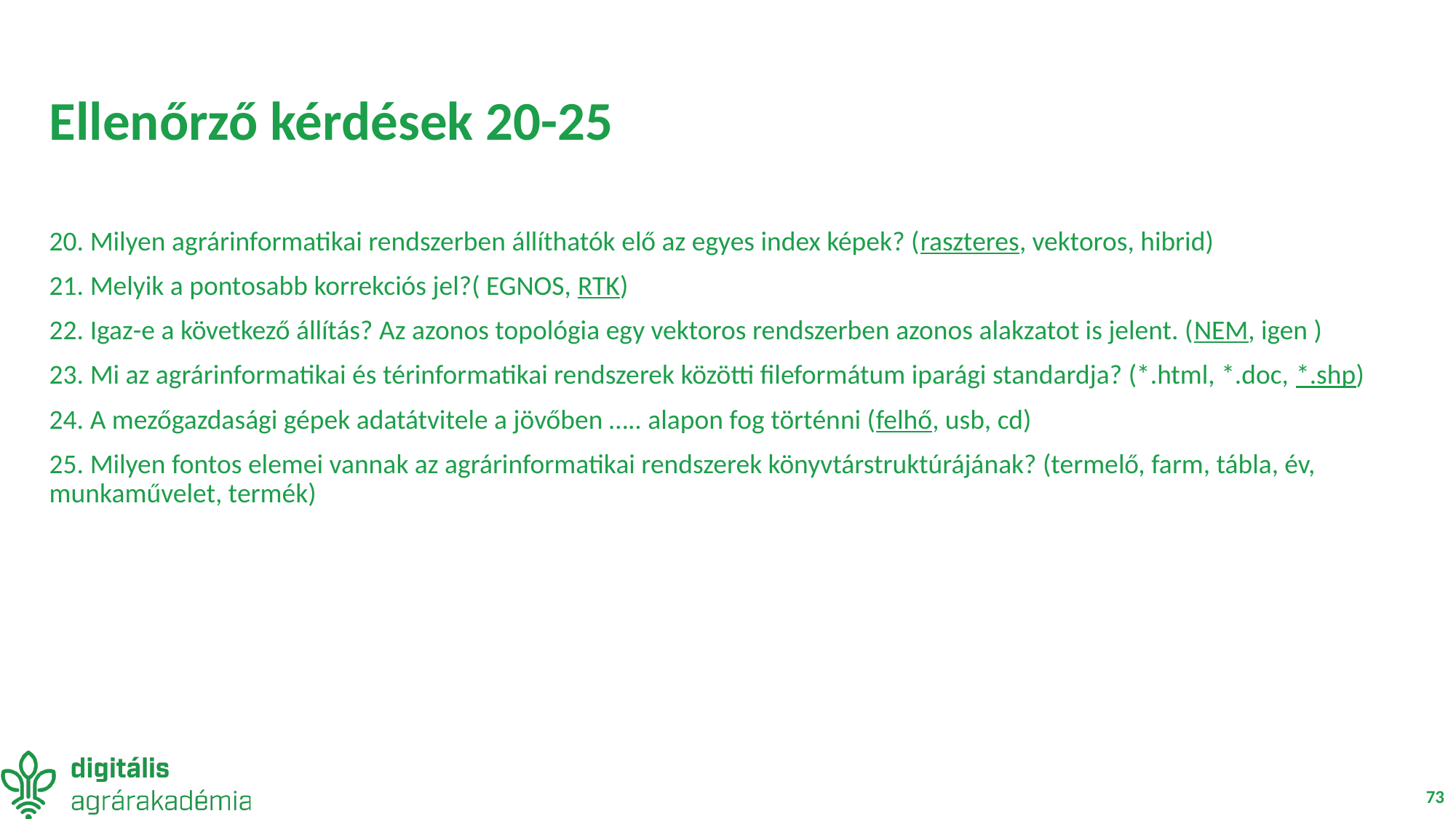

# Ellenőrző kérdések 20-25
20. Milyen agrárinformatikai rendszerben állíthatók elő az egyes index képek? (raszteres, vektoros, hibrid)
21. Melyik a pontosabb korrekciós jel?( EGNOS, RTK)
22. Igaz-e a következő állítás? Az azonos topológia egy vektoros rendszerben azonos alakzatot is jelent. (NEM, igen )
23. Mi az agrárinformatikai és térinformatikai rendszerek közötti fileformátum iparági standardja? (*.html, *.doc, *.shp)
24. A mezőgazdasági gépek adatátvitele a jövőben ….. alapon fog történni (felhő, usb, cd)
25. Milyen fontos elemei vannak az agrárinformatikai rendszerek könyvtárstruktúrájának? (termelő, farm, tábla, év, munkaművelet, termék)
73